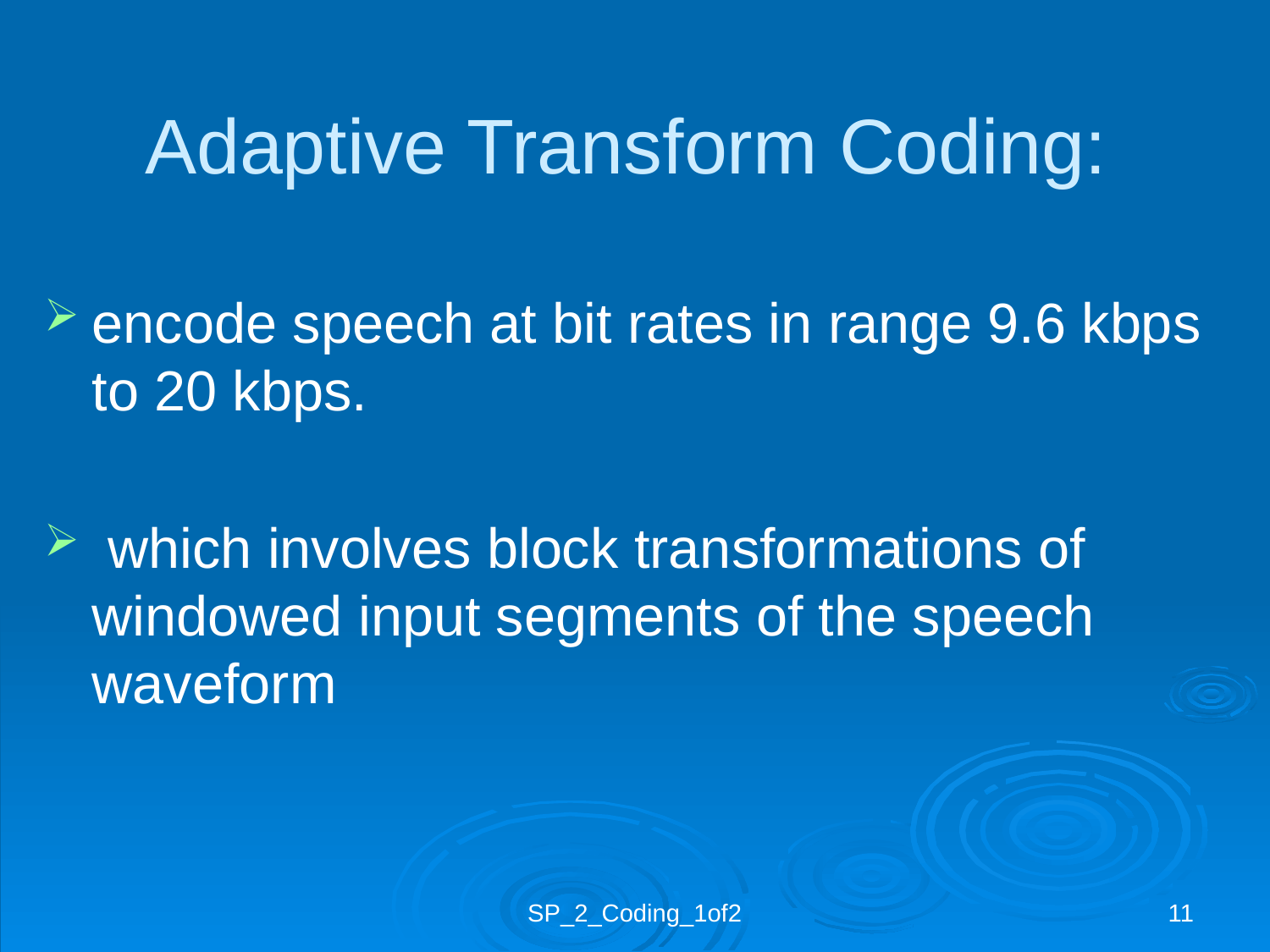

# Adaptive Transform Coding:
encode speech at bit rates in range 9.6 kbps to 20 kbps.

 which involves block transformations of windowed input segments of the speech waveform

SP_2_Coding_1of2
11